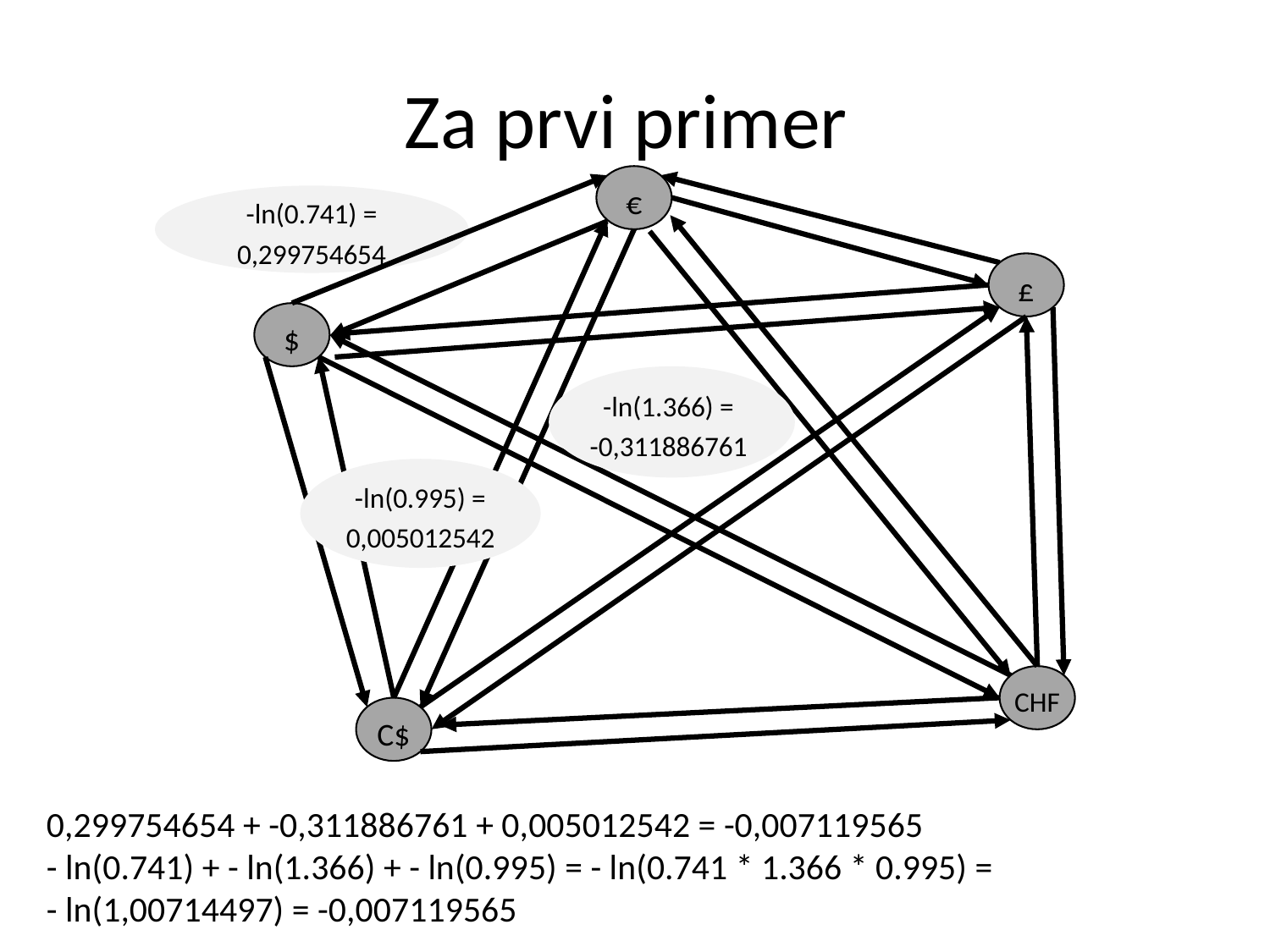

# Za prvi primer
€
-ln(0.741) = 0,299754654
£
$
-ln(1.366) =
-0,311886761
-ln(0.995) = 0,005012542
CHF
C$
0,299754654 + -0,311886761 + 0,005012542 = -0,007119565
- ln(0.741) + - ln(1.366) + - ln(0.995) = - ln(0.741 * 1.366 * 0.995) =
- ln(1,00714497) = -0,007119565